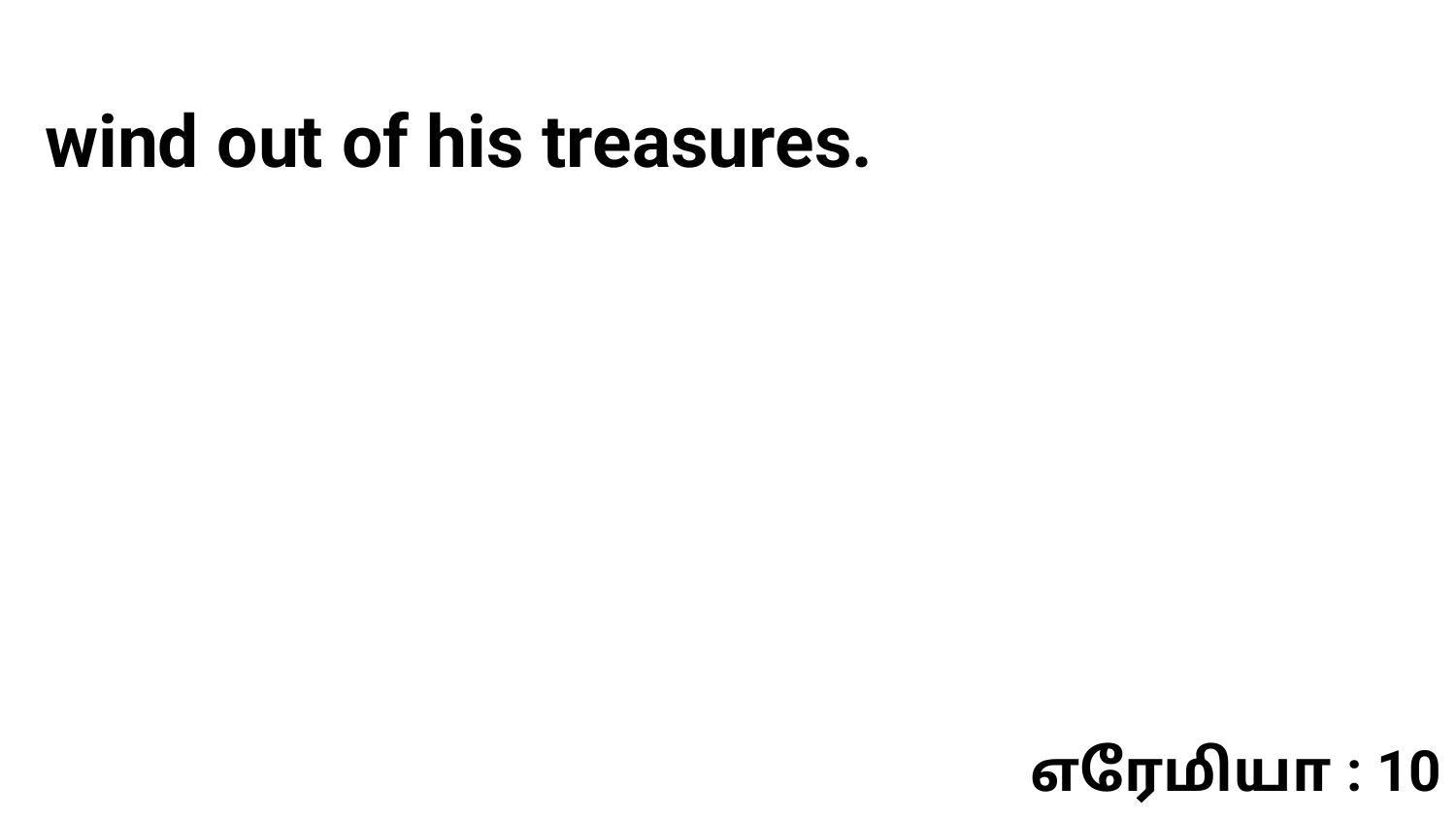

wind out of his treasures.
எரேமியா : 10